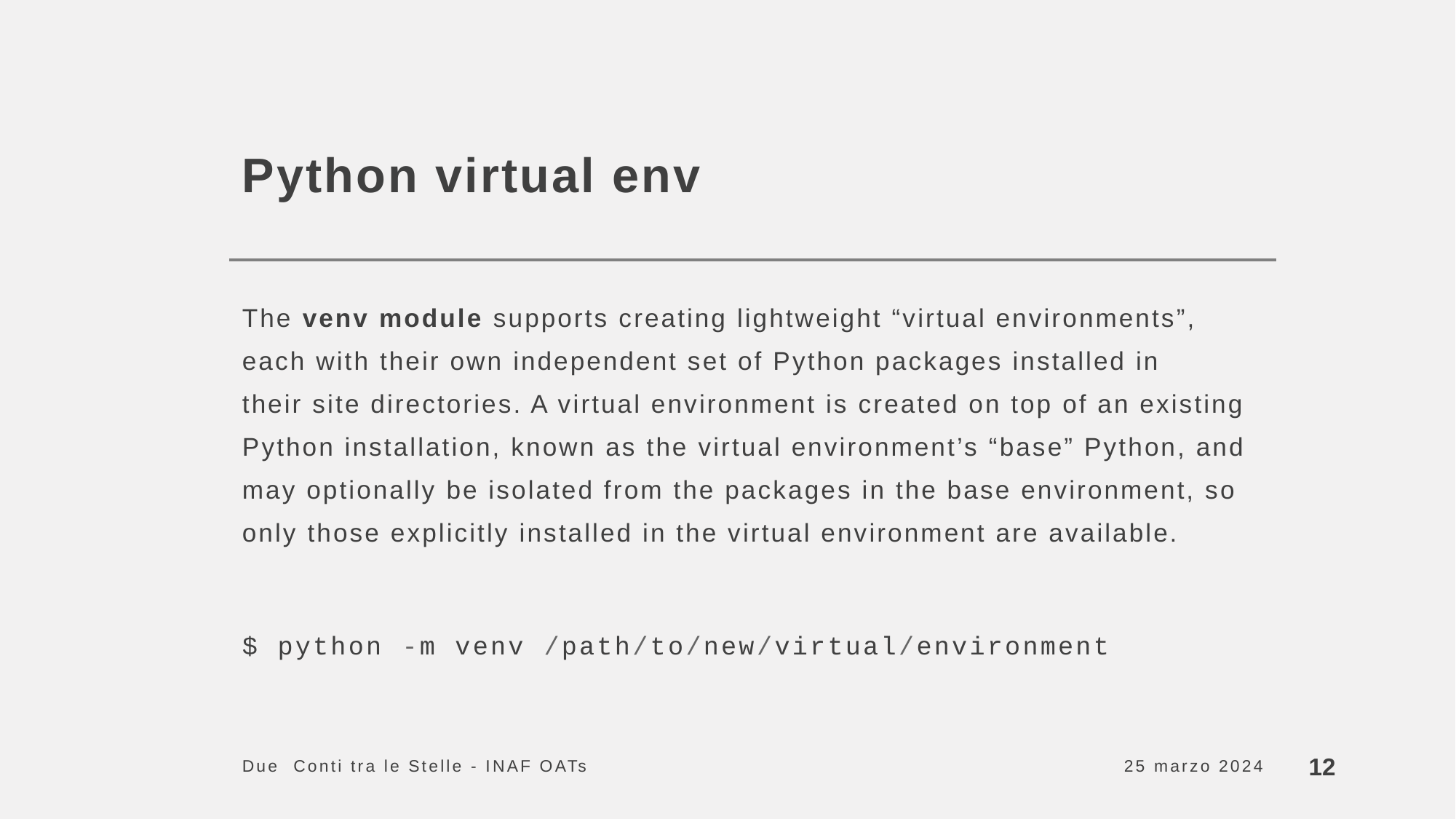

# Python virtual env
The venv module supports creating lightweight “virtual environments”, each with their own independent set of Python packages installed in their site directories. A virtual environment is created on top of an existing Python installation, known as the virtual environment’s “base” Python, and may optionally be isolated from the packages in the base environment, so only those explicitly installed in the virtual environment are available.

$ python -m venv /path/to/new/virtual/environment
Due  Conti tra le Stelle - INAF OATs
12
25 marzo 2024